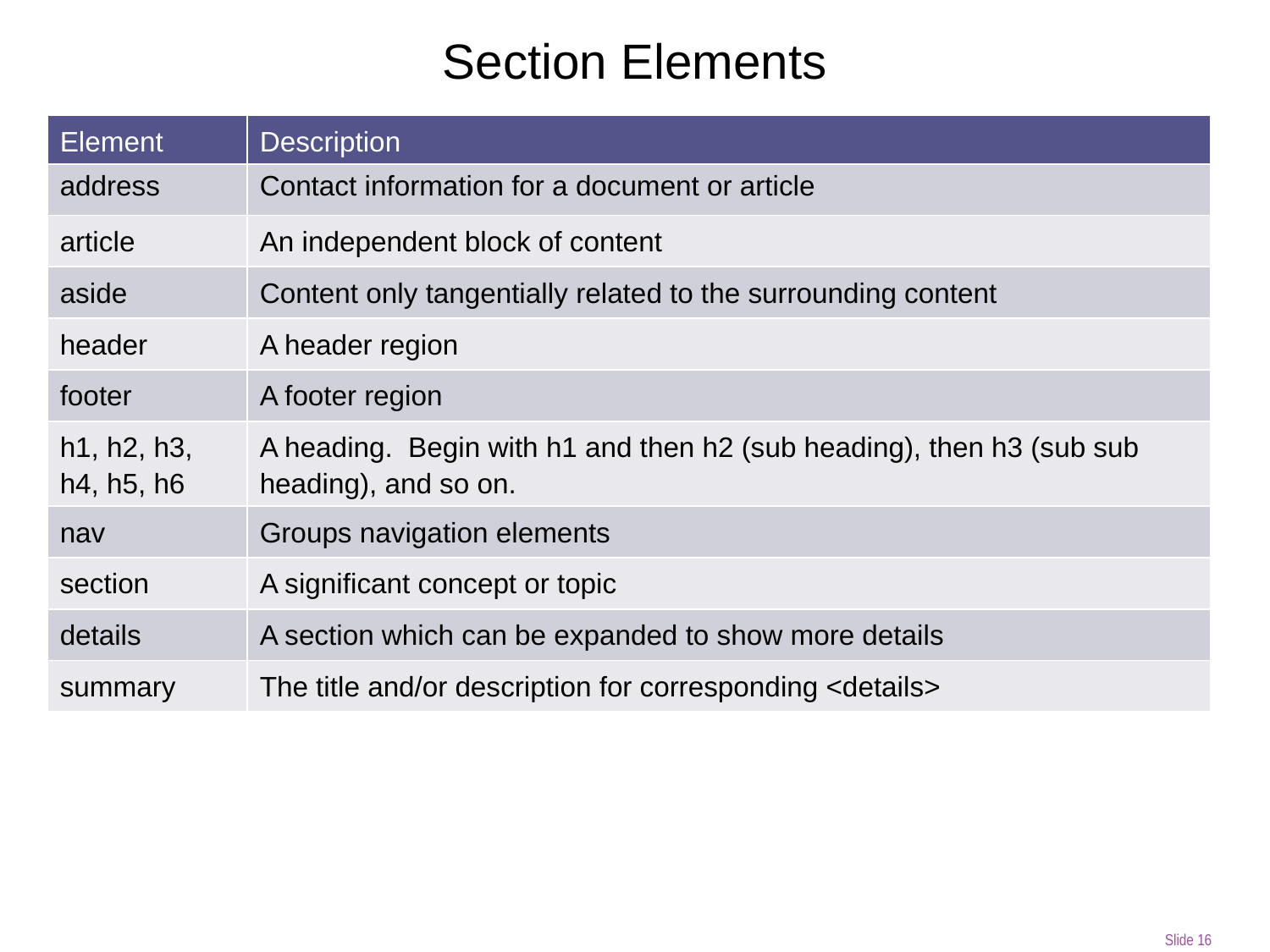

# Section Elements
| Element | Description |
| --- | --- |
| address | Contact information for a document or article |
| article | An independent block of content |
| aside | Content only tangentially related to the surrounding content |
| header | A header region |
| footer | A footer region |
| h1, h2, h3, h4, h5, h6 | A heading. Begin with h1 and then h2 (sub heading), then h3 (sub sub heading), and so on. |
| nav | Groups navigation elements |
| section | A significant concept or topic |
| details | A section which can be expanded to show more details |
| summary | The title and/or description for corresponding <details> |